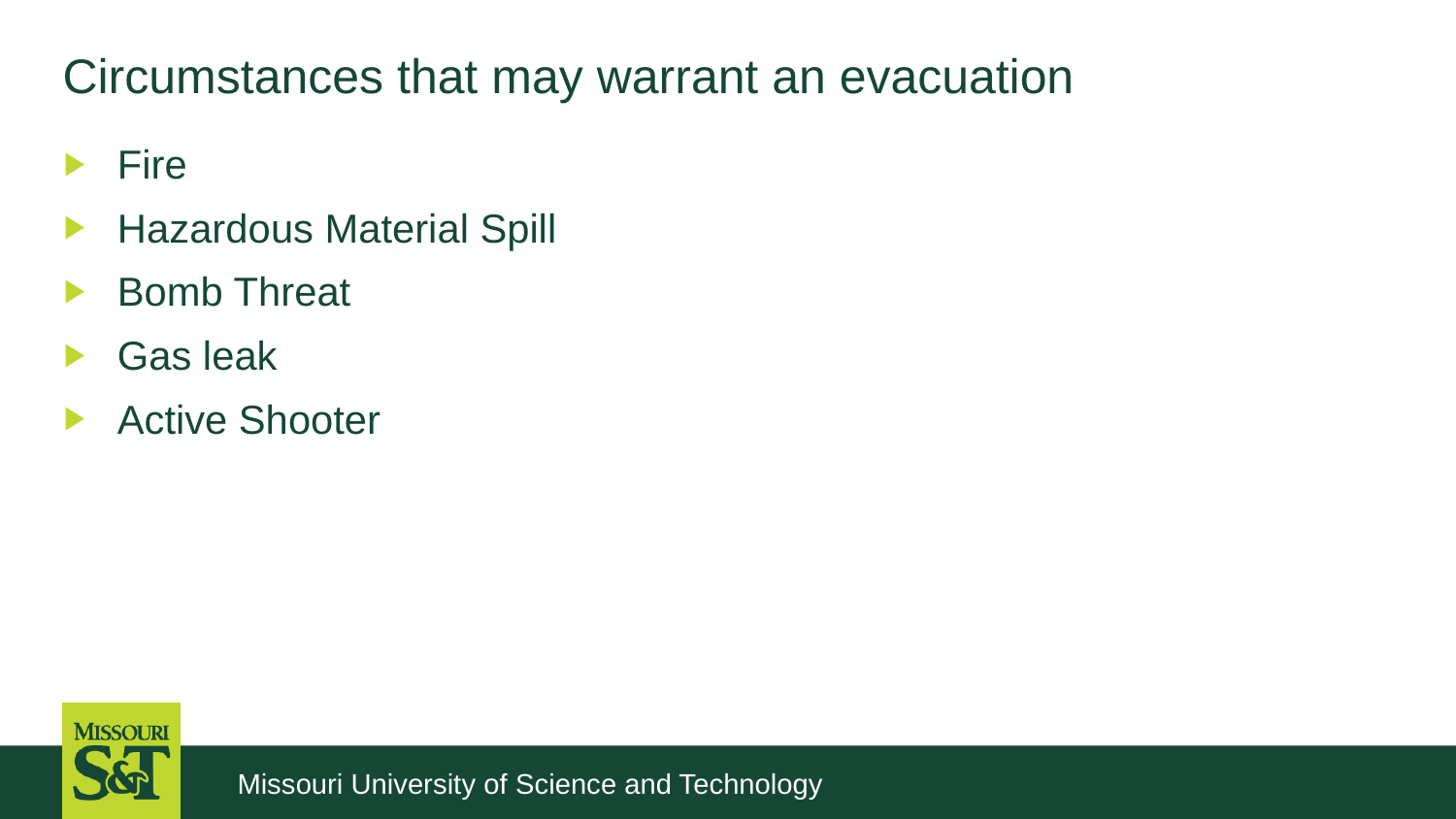

Circumstances that may warrant an evacuation
Fire
Hazardous Material Spill
Bomb Threat
Gas leak
Active Shooter

Missouri University of Science and Technology